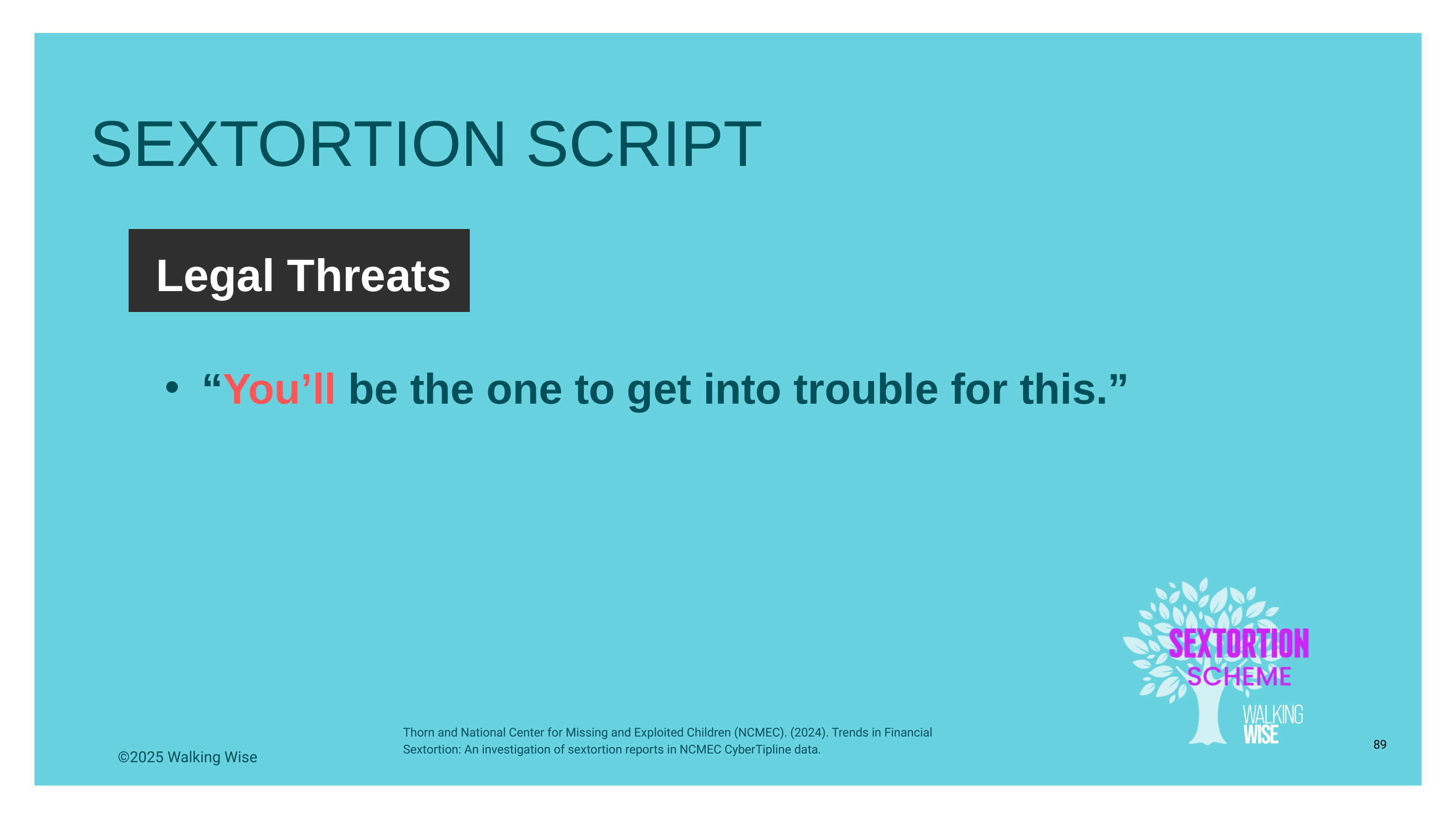

LESSON PLANS
SEXTORTION SCRIPT

Legal Threats
“You’ll be the one to get into trouble for this.”

Thorn and National Center for Missing and Exploited Children (NCMEC). (2024). Trends in Financial Sextortion: An investigation of sextortion reports in NCMEC CyberTipline data.

89
©2025 Walking Wise
3